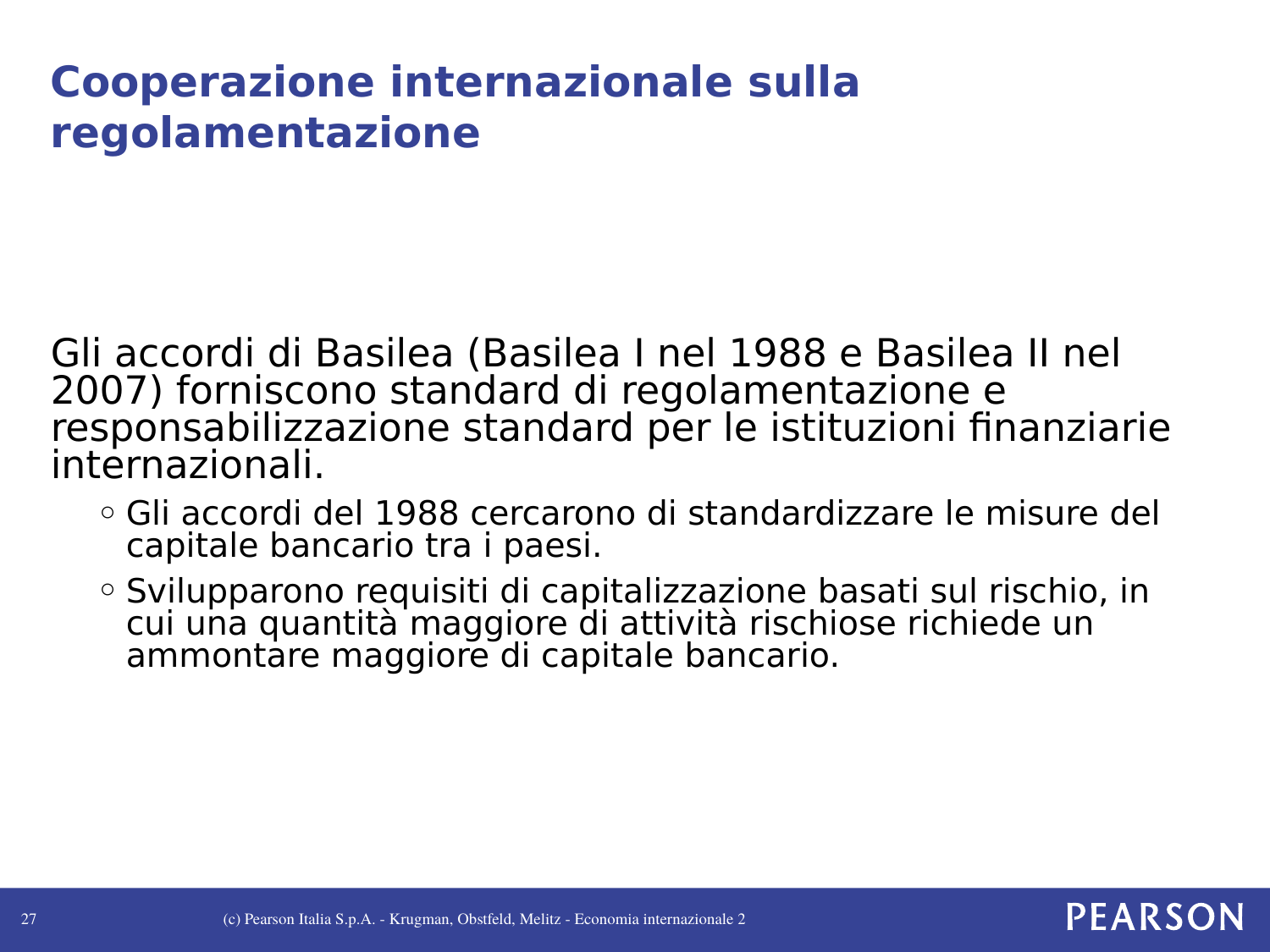

# Cooperazione internazionale sulla regolamentazione

Gli accordi di Basilea (Basilea I nel 1988 e Basilea II nel 2007) forniscono standard di regolamentazione e responsabilizzazione standard per le istituzioni finanziarie internazionali.
Gli accordi del 1988 cercarono di standardizzare le misure del capitale bancario tra i paesi.
Svilupparono requisiti di capitalizzazione basati sul rischio, in cui una quantità maggiore di attività rischiose richiede un ammontare maggiore di capitale bancario.
27
(c) Pearson Italia S.p.A. - Krugman, Obstfeld, Melitz - Economia internazionale 2